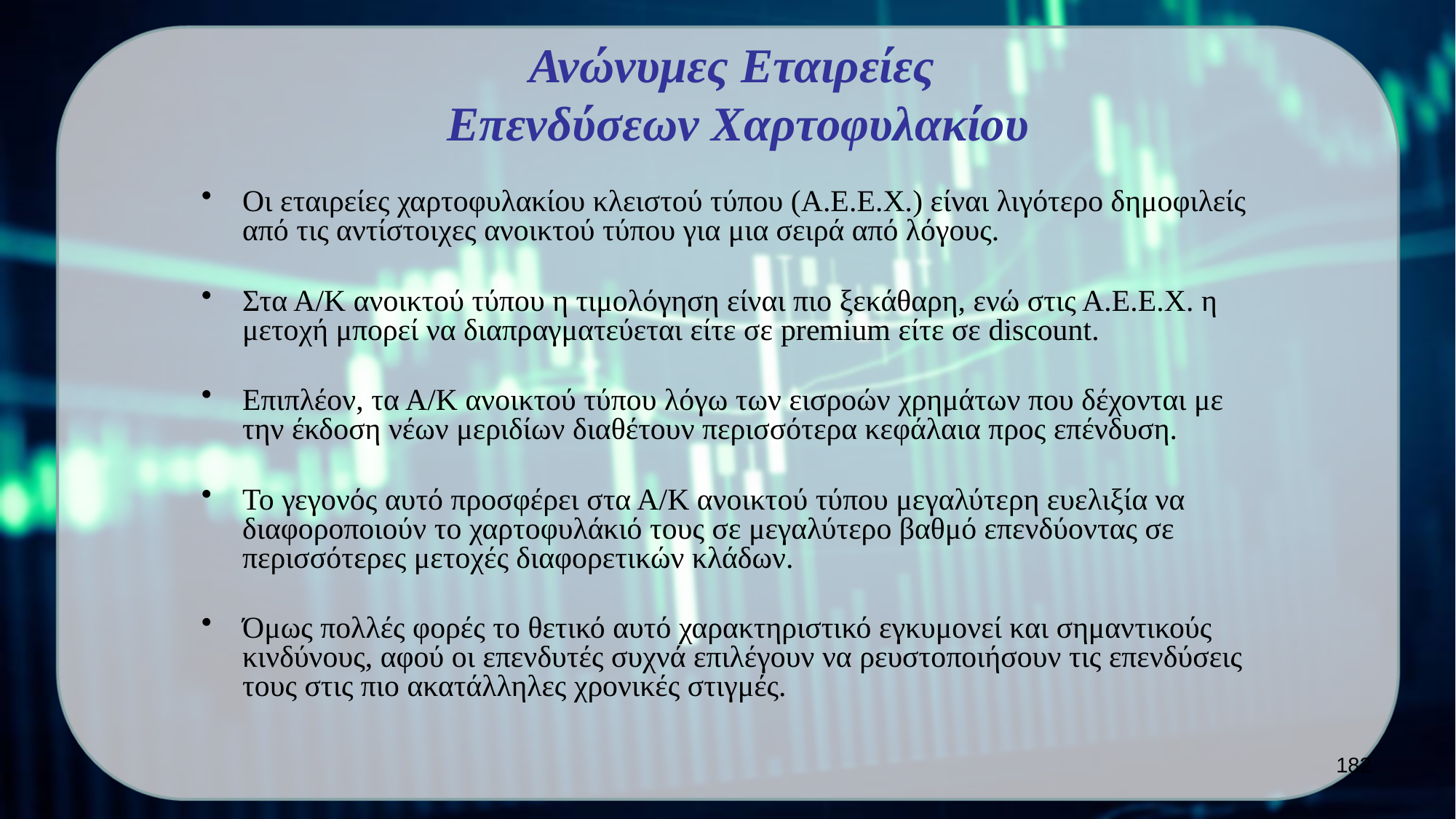

Ανώνυμες Εταιρείες
Επενδύσεων Χαρτοφυλακίου
Οι εταιρείες χαρτοφυλακίου κλειστού τύπου (Α.Ε.Ε.Χ.) είναι λιγότερο δημοφιλείς από τις αντίστοιχες ανοικτού τύπου για μια σειρά από λόγους.

Στα Α/Κ ανοικτού τύπου η τιμολόγηση είναι πιο ξεκάθαρη, ενώ στις Α.Ε.Ε.Χ. η μετοχή μπορεί να διαπραγματεύεται είτε σε premium είτε σε discount.

Επιπλέον, τα Α/Κ ανοικτού τύπου λόγω των εισροών χρημάτων που δέχονται με την έκδοση νέων μεριδίων διαθέτουν περισσότερα κεφάλαια προς επένδυση.

Το γεγονός αυτό προσφέρει στα Α/Κ ανοικτού τύπου μεγαλύτερη ευελιξία να διαφοροποιούν το χαρτοφυλάκιό τους σε μεγαλύτερο βαθμό επενδύοντας σε περισσότερες μετοχές διαφορετικών κλάδων.

Όμως πολλές φορές το θετικό αυτό χαρακτηριστικό εγκυμονεί και σημαντικούς κινδύνους, αφού οι επενδυτές συχνά επιλέγουν να ρευστοποιήσουν τις επενδύσεις τους στις πιο ακατάλληλες χρονικές στιγμές.
182